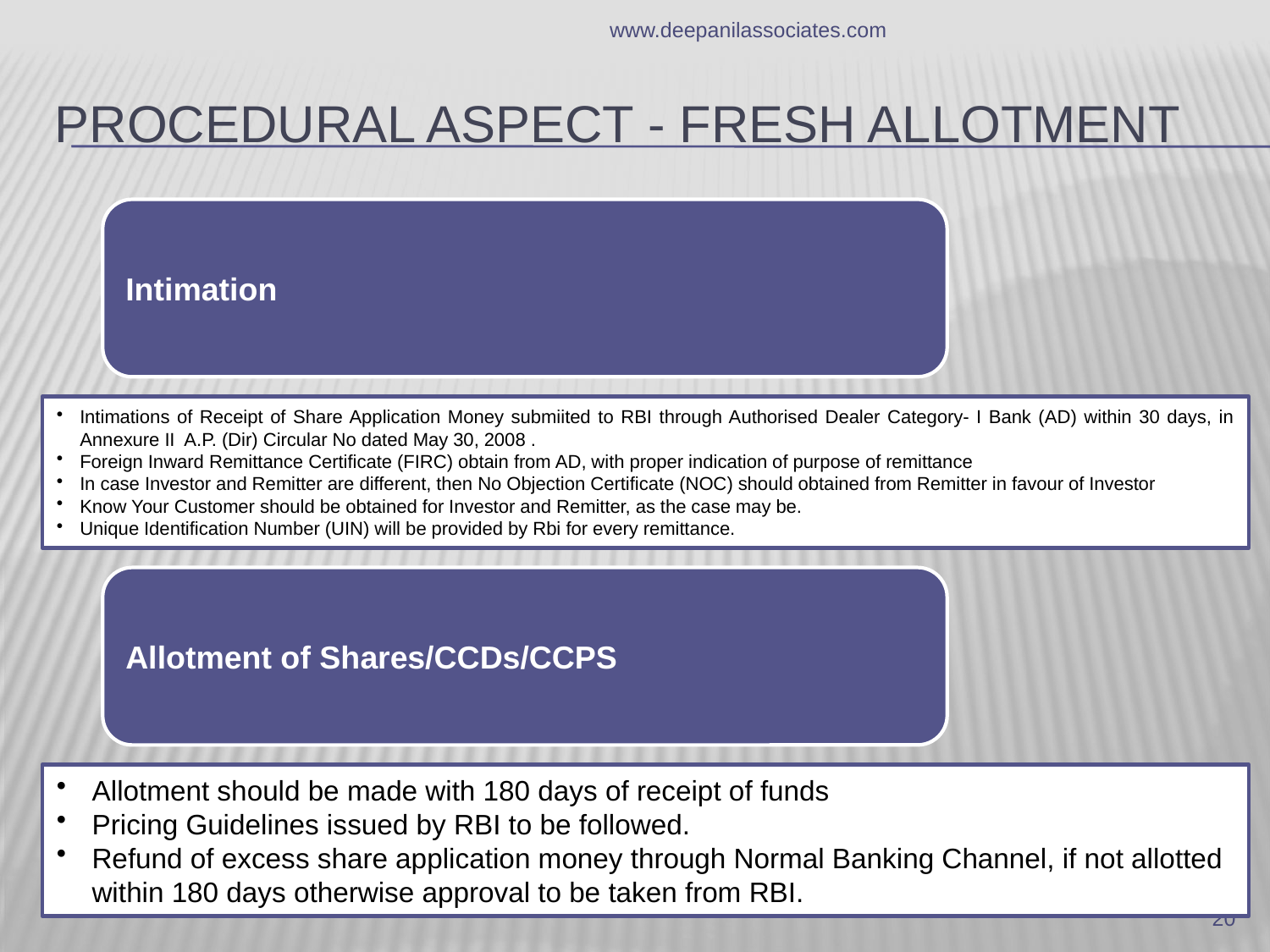

www.deepanilassociates.com
# Procedural Aspect - FRESH ALLOTMENT
Intimation
Intimations of Receipt of Share Application Money submiited to RBI through Authorised Dealer Category- I Bank (AD) within 30 days, in Annexure II  A.P. (Dir) Circular No dated May 30, 2008 .
Foreign Inward Remittance Certificate (FIRC) obtain from AD, with proper indication of purpose of remittance
Allotment of Shares/CCDs/CCPS
In case Investor and Remitter are different, then No Objection Certificate (NOC) should obtained from Remitter in favour of Investor
Know Your Customer should be obtained for Investor and Remitter, as the case may be.
Allotment should be made with 180 days of receipt of funds
Pricing Guidelines issued by RBI to be followed.
Unique Identification Number (UIN) will be provided by Rbi for every remittance.
Refund of excess share application money through Normal Banking Channel, if not allotted within 180 days otherwise approval to be taken from RBI.
20